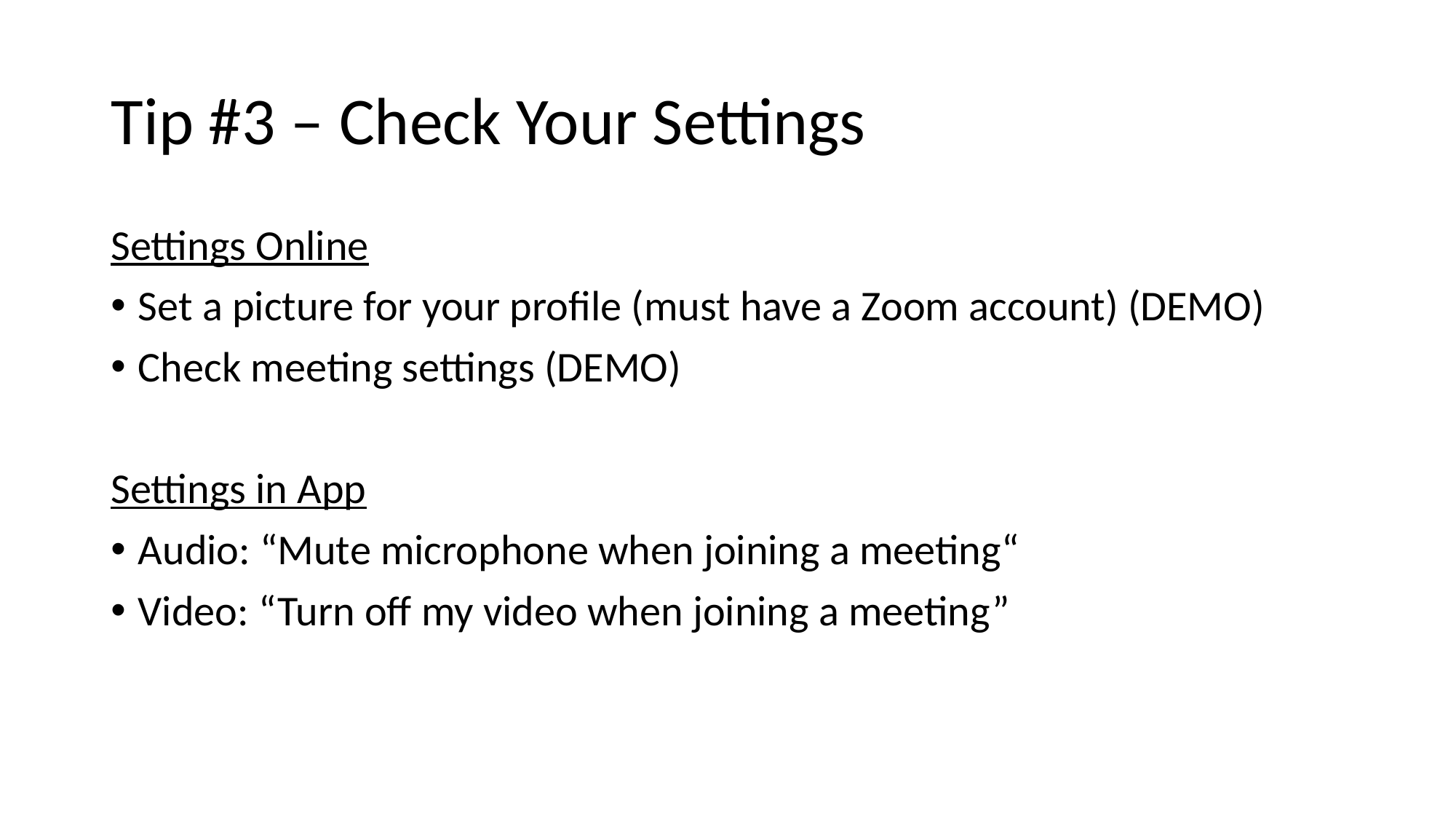

# Tip #3 – Check Your Settings
Settings Online
Set a picture for your profile (must have a Zoom account) (DEMO)
Check meeting settings (DEMO)

Settings in App
Audio: “Mute microphone when joining a meeting“
Video: “Turn off my video when joining a meeting”